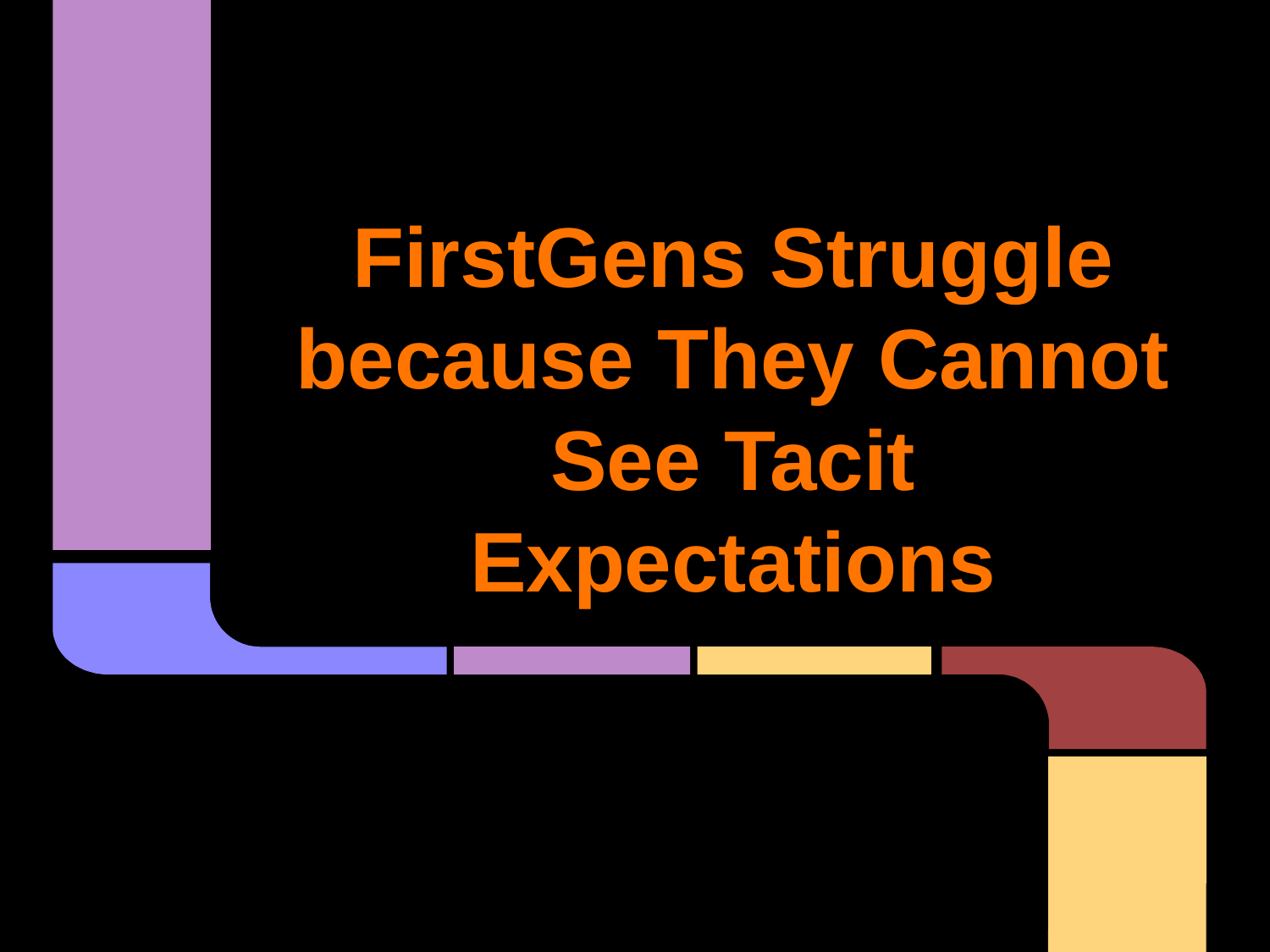

# FirstGens Struggle because They Cannot See Tacit Expectations